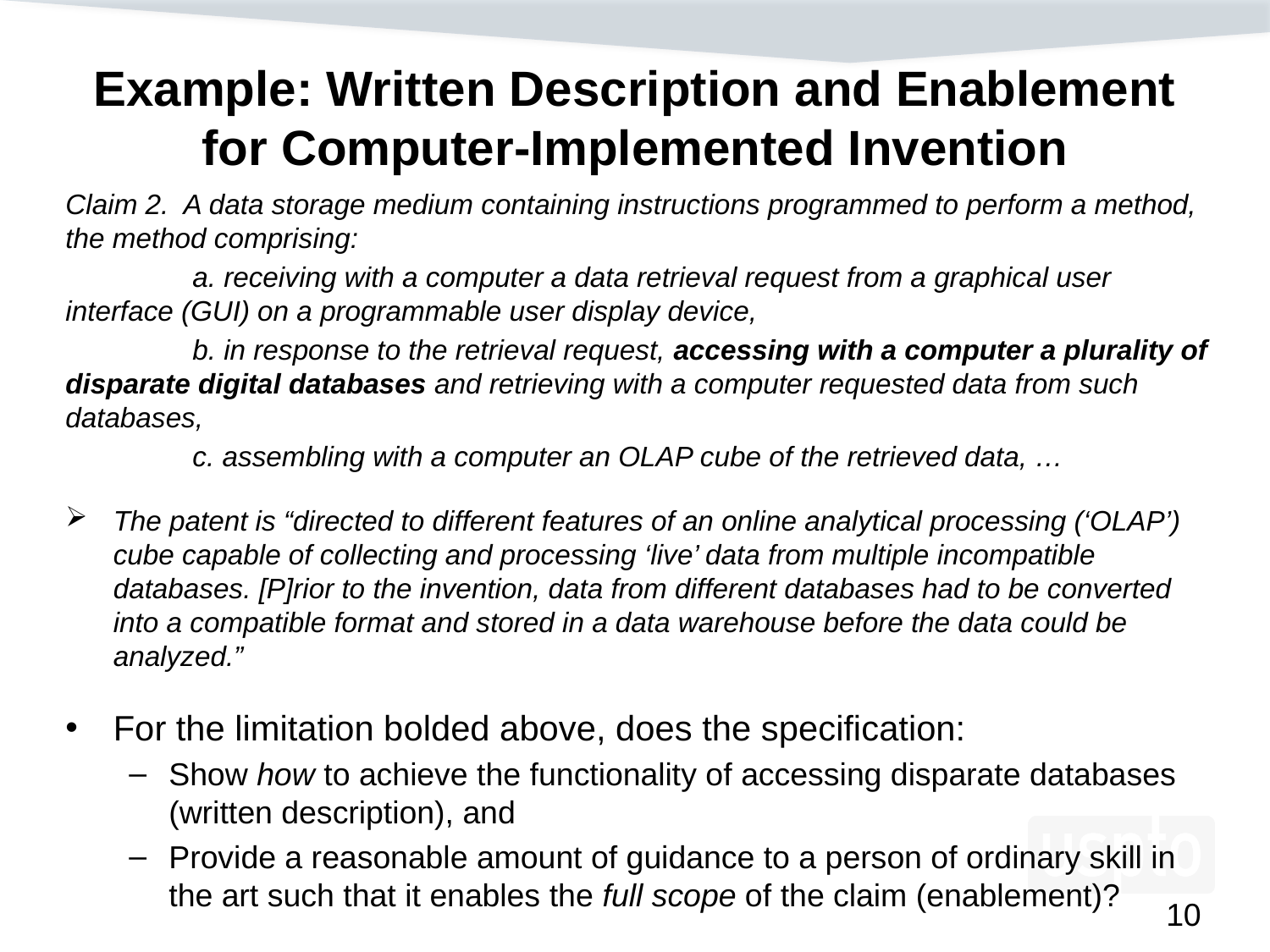

# Example: Written Description and Enablement for Computer-Implemented Invention
Claim 2.  A data storage medium containing instructions programmed to perform a method, the method comprising:
	a. receiving with a computer a data retrieval request from a graphical user interface (GUI) on a programmable user display device,
	b. in response to the retrieval request, accessing with a computer a plurality of disparate digital databases and retrieving with a computer requested data from such databases,
	c. assembling with a computer an OLAP cube of the retrieved data, …

The patent is “directed to different features of an online analytical processing (‘OLAP’) cube capable of collecting and processing ‘live’ data from multiple incompatible databases. [P]rior to the invention, data from different databases had to be converted into a compatible format and stored in a data warehouse before the data could be analyzed.”

For the limitation bolded above, does the specification:
Show how to achieve the functionality of accessing disparate databases (written description), and
Provide a reasonable amount of guidance to a person of ordinary skill in the art such that it enables the full scope of the claim (enablement)?

10